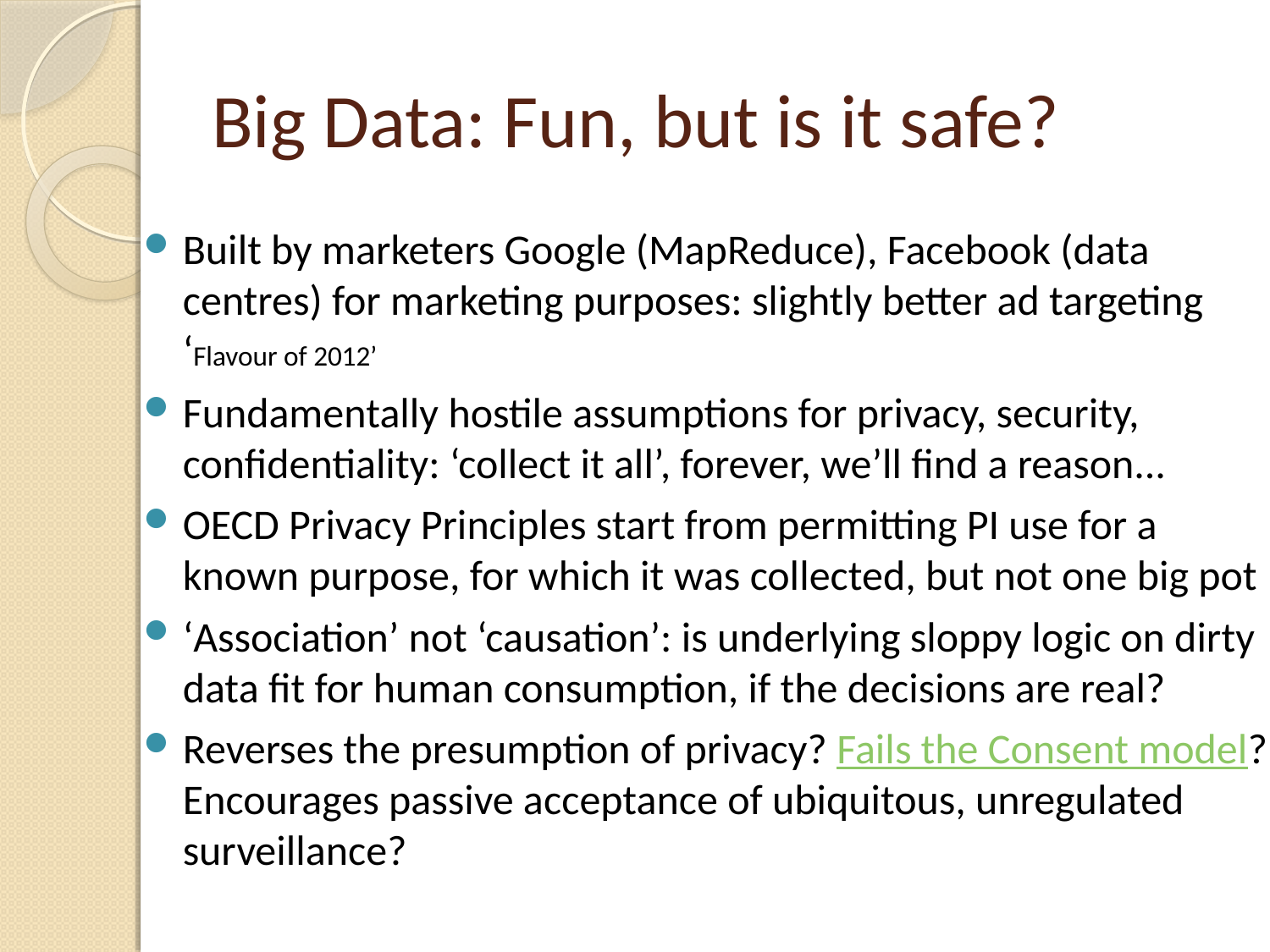

# Big Data: Fun, but is it safe?
Built by marketers Google (MapReduce), Facebook (data centres) for marketing purposes: slightly better ad targeting ‘Flavour of 2012’
Fundamentally hostile assumptions for privacy, security, confidentiality: ‘collect it all’, forever, we’ll find a reason...
OECD Privacy Principles start from permitting PI use for a known purpose, for which it was collected, but not one big pot
‘Association’ not ‘causation’: is underlying sloppy logic on dirty data fit for human consumption, if the decisions are real?
Reverses the presumption of privacy? Fails the Consent model?
Encourages passive acceptance of ubiquitous, unregulated surveillance?